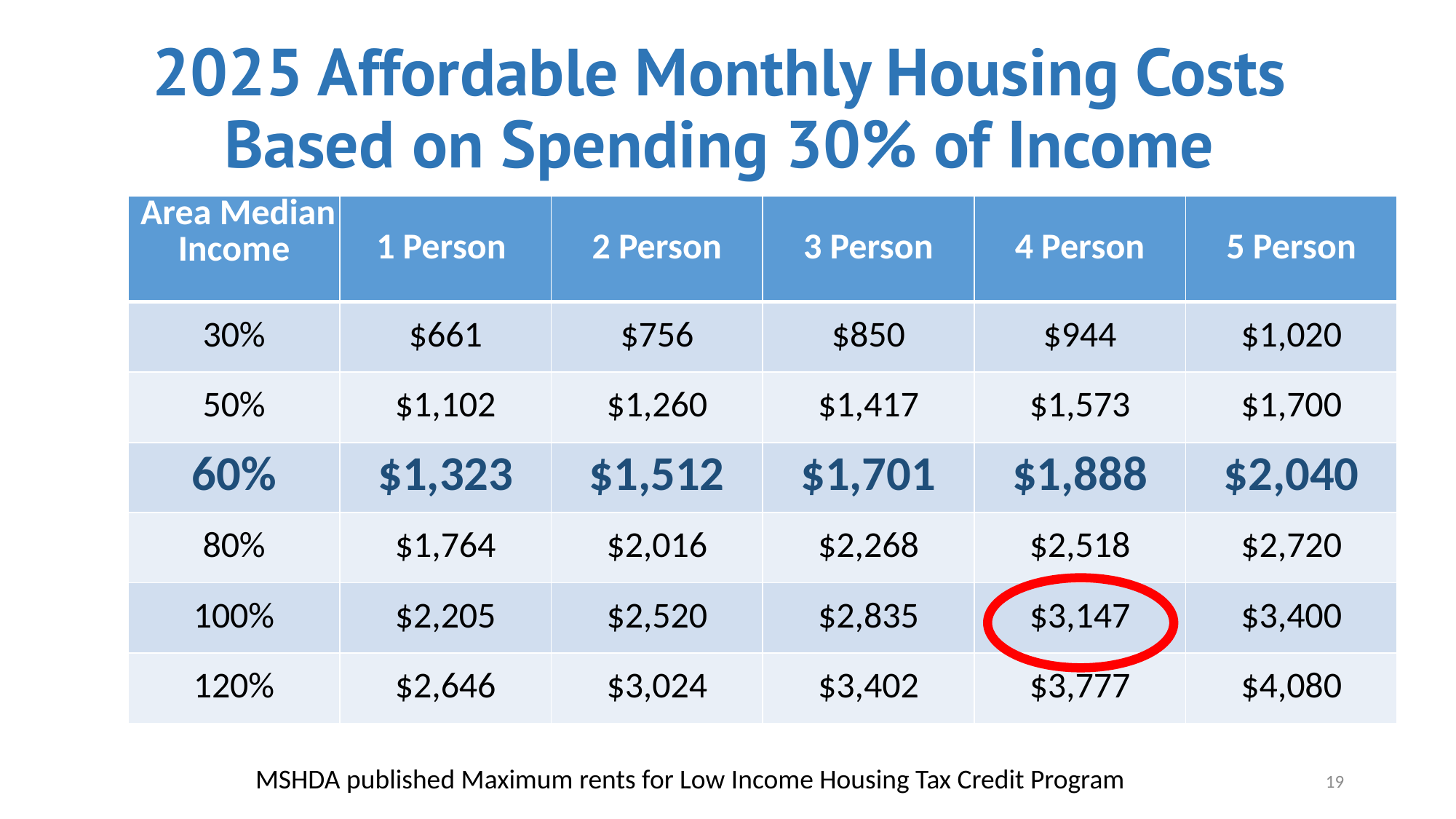

# 2025 Affordable Monthly Housing Costs Based on Spending 30% of Income
| Area Median Income | 1 Person | 2 Person | 3 Person | 4 Person | 5 Person |
| --- | --- | --- | --- | --- | --- |
| 30% | $661 | $756 | $850 | $944 | $1,020 |
| 50% | $1,102 | $1,260 | $1,417 | $1,573 | $1,700 |
| 60% | $1,323 | $1,512 | $1,701 | $1,888 | $2,040 |
| 80% | $1,764 | $2,016 | $2,268 | $2,518 | $2,720 |
| 100% | $2,205 | $2,520 | $2,835 | $3,147 | $3,400 |
| 120% | $2,646 | $3,024 | $3,402 | $3,777 | $4,080 |

MSHDA published Maximum rents for Low Income Housing Tax Credit Program
19